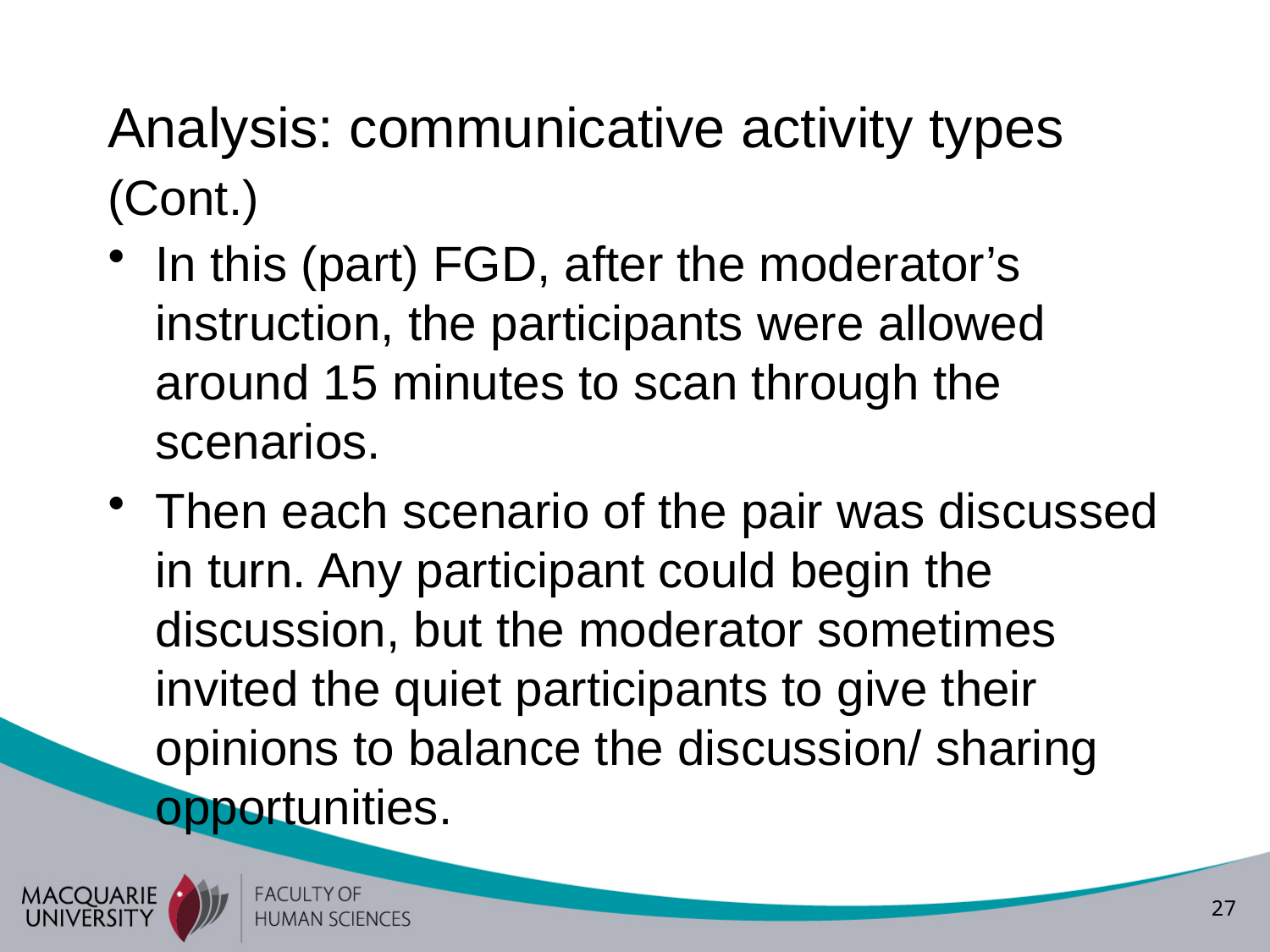

# Analysis: communicative activity types (Cont.)
In this (part) FGD, after the moderator’s instruction, the participants were allowed around 15 minutes to scan through the scenarios.
Then each scenario of the pair was discussed in turn. Any participant could begin the discussion, but the moderator sometimes invited the quiet participants to give their opinions to balance the discussion/ sharing opportunities.